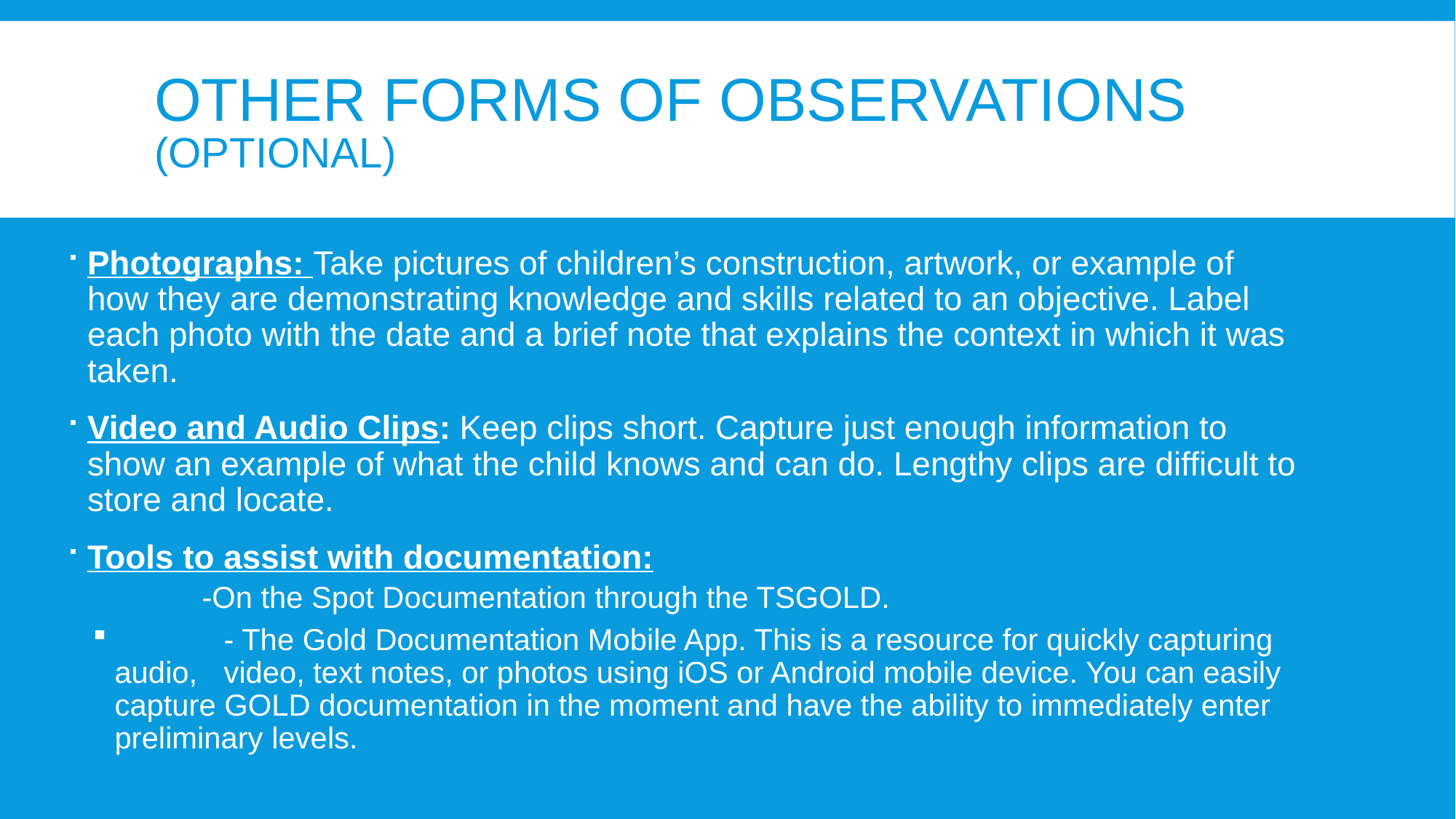

# Other Forms of observations (optional)
Photographs: Take pictures of children’s construction, artwork, or example of how they are demonstrating knowledge and skills related to an objective. Label each photo with the date and a brief note that explains the context in which it was taken.
Video and Audio Clips: Keep clips short. Capture just enough information to show an example of what the child knows and can do. Lengthy clips are difficult to store and locate.
Tools to assist with documentation:
	-On the Spot Documentation through the TSGOLD.
	- The Gold Documentation Mobile App. This is a resource for quickly capturing audio, 	video, text notes, or photos using iOS or Android mobile device. You can easily capture GOLD documentation in the moment and have the ability to immediately enter preliminary levels.